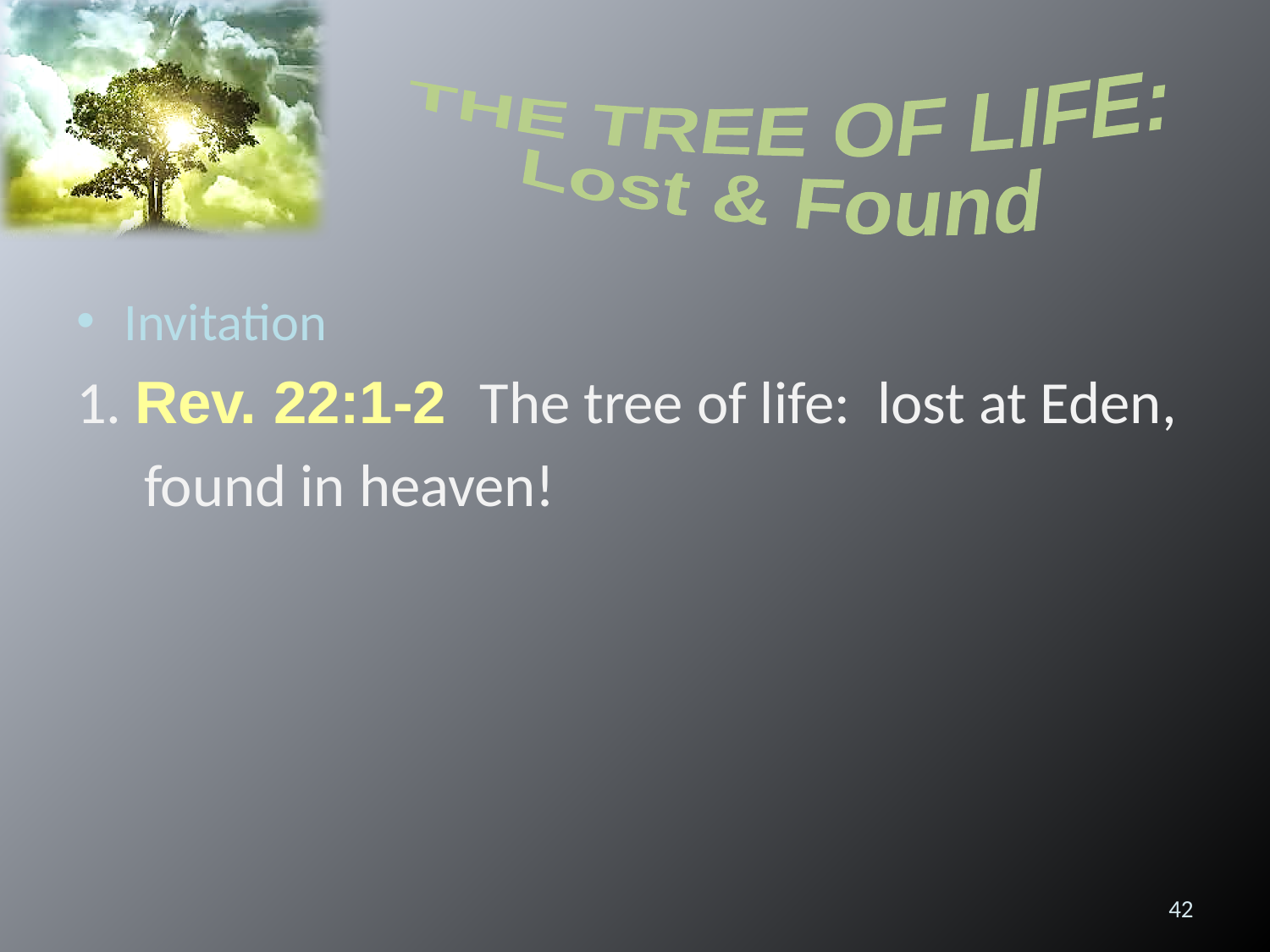

THE TREE OF LIFE:
Lost & Found
Invitation
1. Rev. 22:1-2  The tree of life:  lost at Eden,
     found in heaven!
42